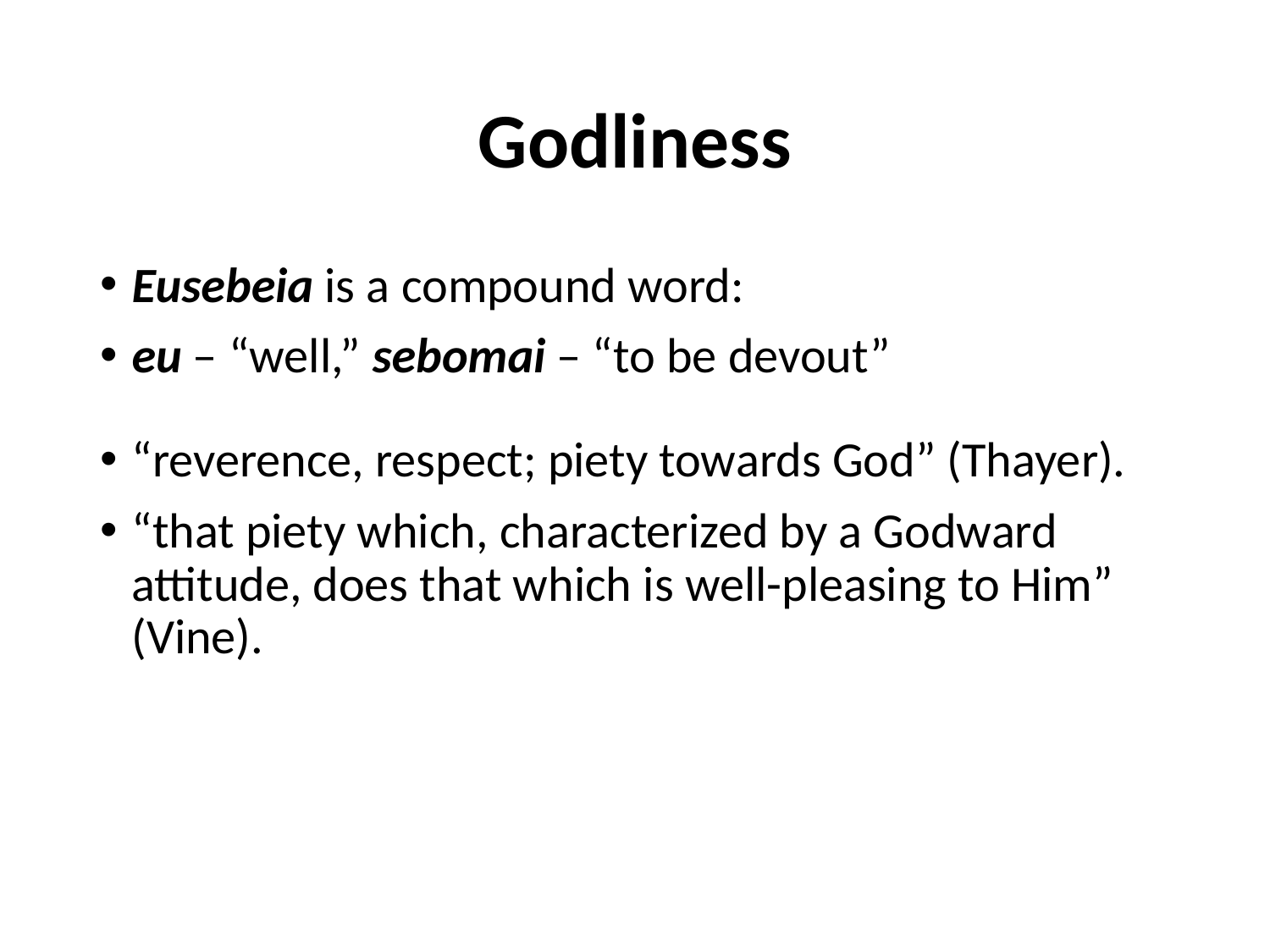

# Godliness
Eusebeia is a compound word:
eu – “well,” sebomai – “to be devout”

“reverence, respect; piety towards God” (Thayer).
“that piety which, characterized by a Godward attitude, does that which is well-pleasing to Him” (Vine).